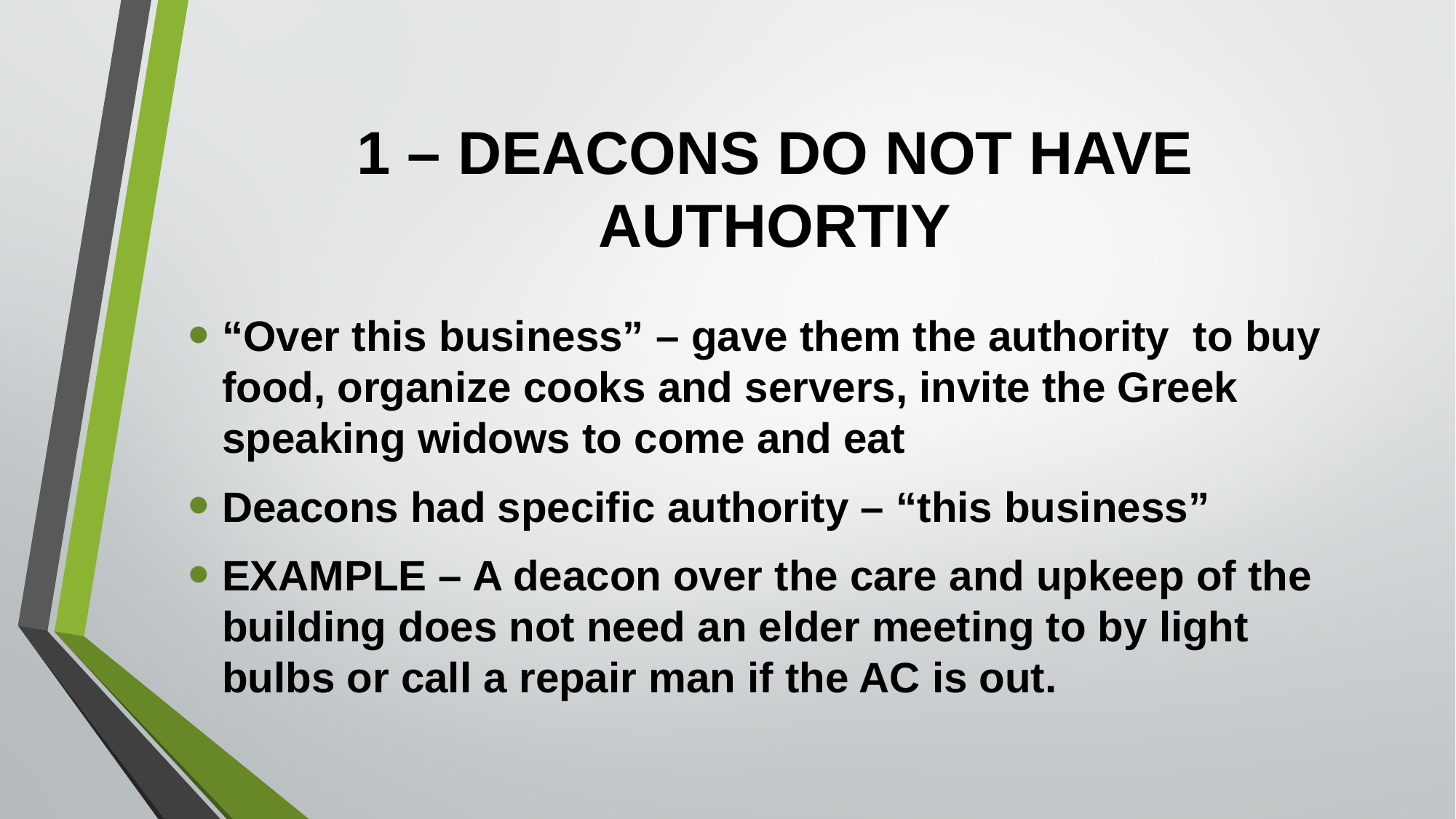

# 1 – DEACONS DO NOT HAVE AUTHORTIY
“Over this business” – gave them the authority  to buy food, organize cooks and servers, invite the Greek speaking widows to come and eat
Deacons had specific authority – “this business”
EXAMPLE – A deacon over the care and upkeep of the building does not need an elder meeting to by light bulbs or call a repair man if the AC is out.